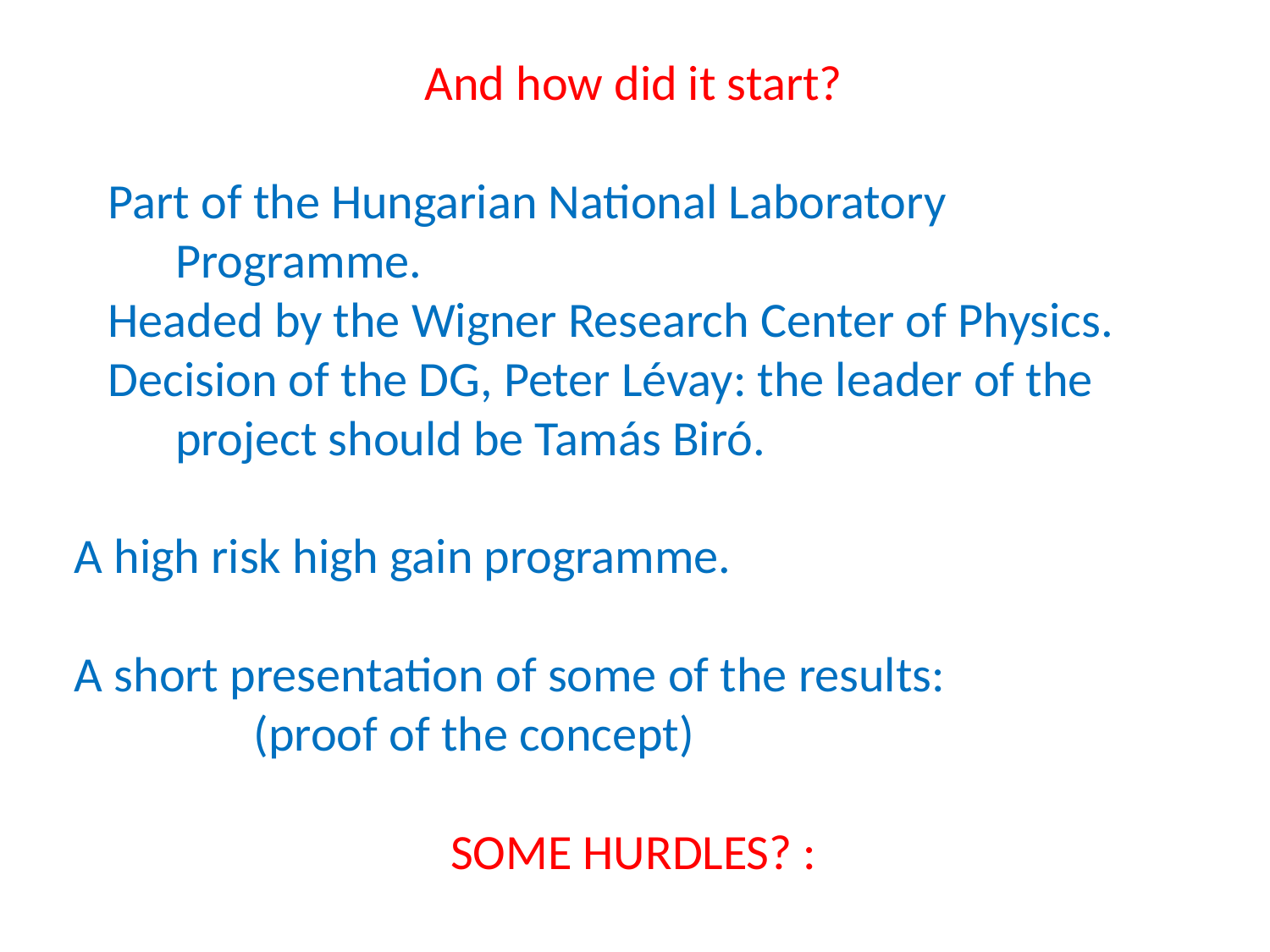

And how did it start?

   Part of the Hungarian National Laboratory
         Programme.
   Headed by the Wigner Research Center of Physics.
   Decision of the DG, Peter Lévay: the leader of the
         project should be Tamás Biró.

A high risk high gain programme.

A short presentation of some of the results:
                (proof of the concept)

SOME HURDLES? :